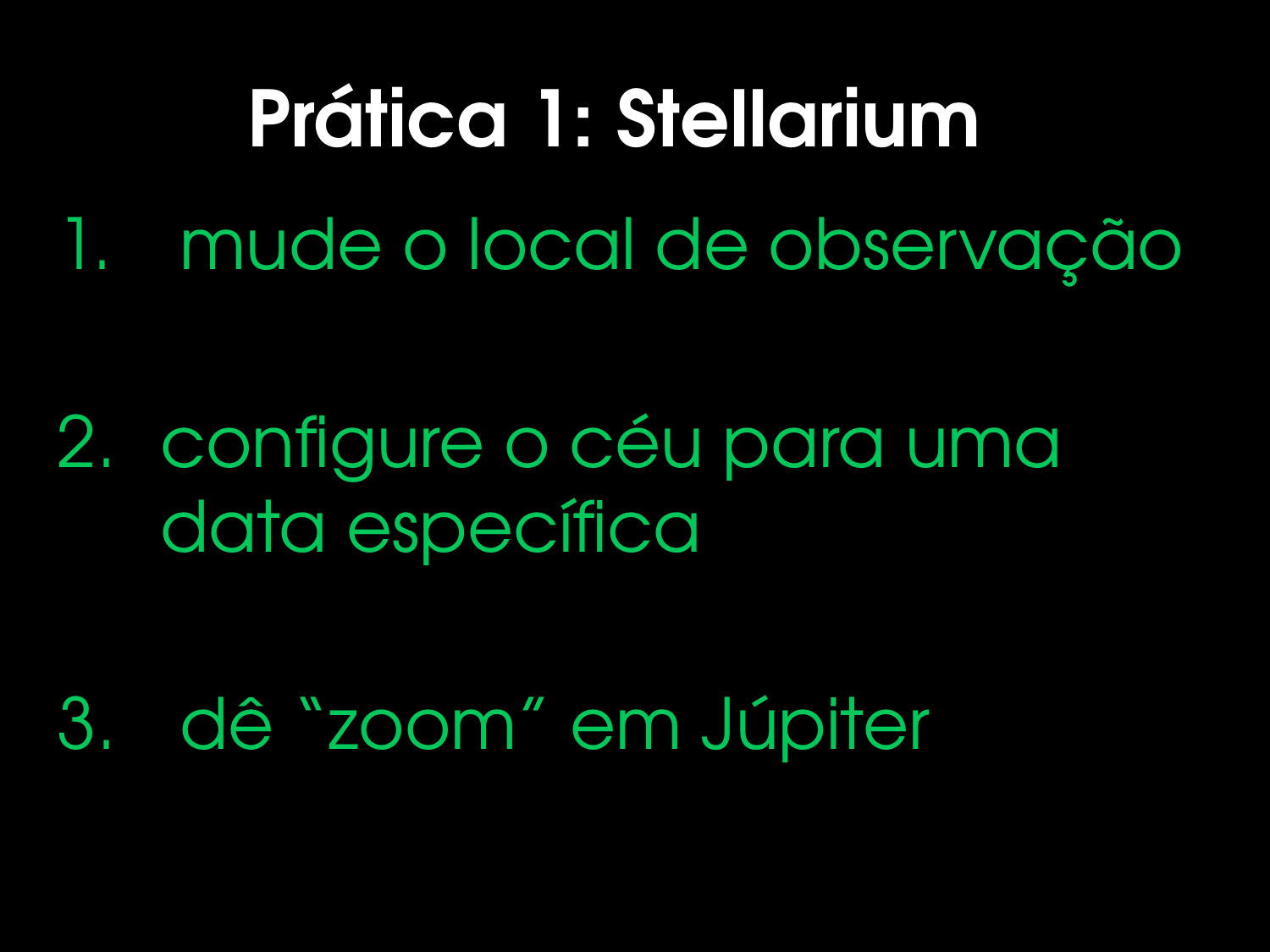

# Prática 1: Stellarium
 mude o local de observação

configure o céu para uma data específica

 dê “zoom” em Júpiter